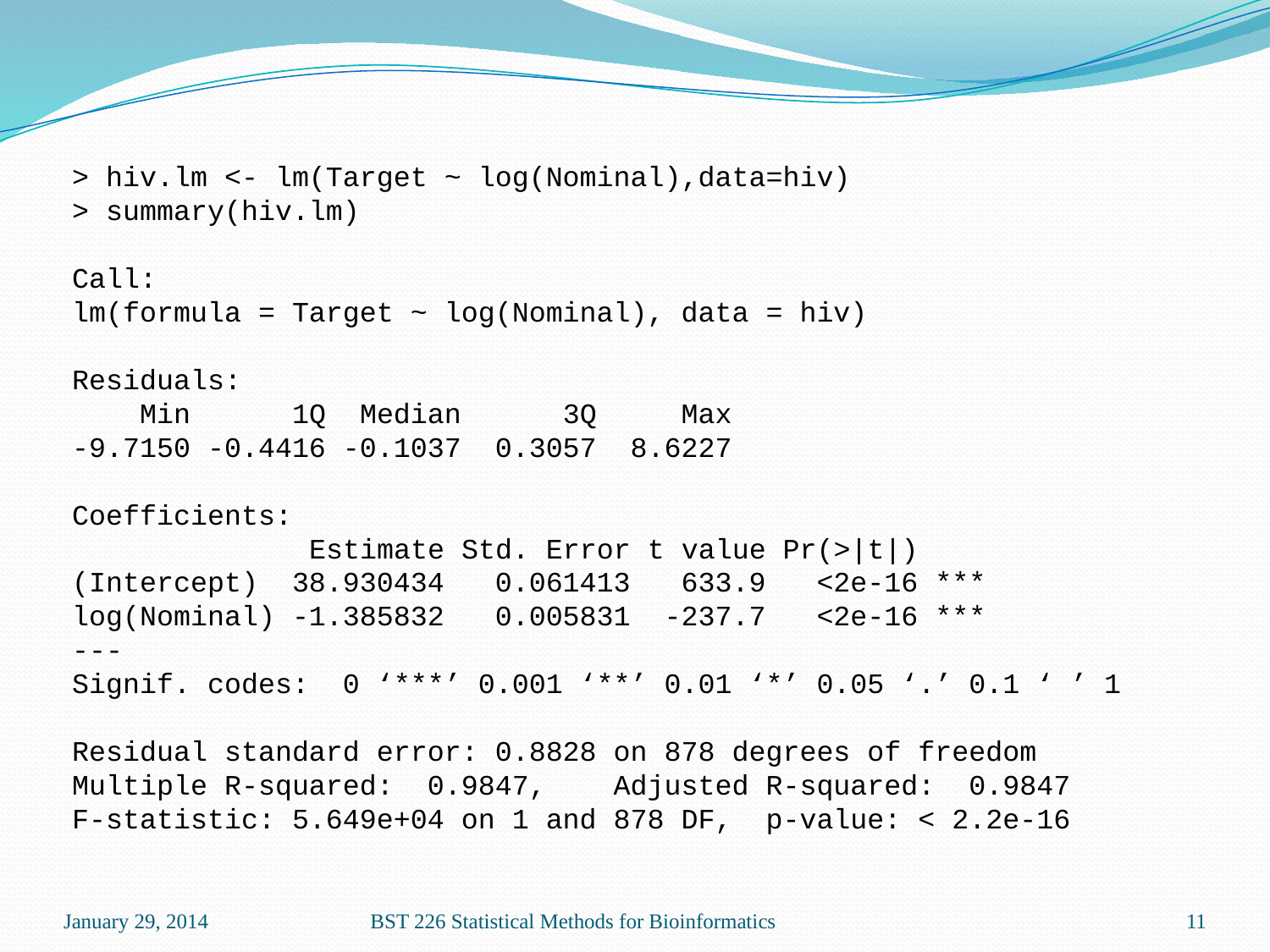

> hiv.lm <- lm(Target ~ log(Nominal),data=hiv)
> summary(hiv.lm)

Call:
lm(formula = Target ~ log(Nominal), data = hiv)

Residuals:
    Min      1Q  Median      3Q     Max
-9.7150 -0.4416 -0.1037  0.3057  8.6227

Coefficients:
              Estimate Std. Error t value Pr(>|t|)
(Intercept)  38.930434   0.061413   633.9   <2e-16 ***
log(Nominal) -1.385832   0.005831  -237.7   <2e-16 ***
---
Signif. codes:  0 ‘***’ 0.001 ‘**’ 0.01 ‘*’ 0.05 ‘.’ 0.1 ‘ ’ 1

Residual standard error: 0.8828 on 878 degrees of freedom
Multiple R-squared:  0.9847,    Adjusted R-squared:  0.9847
F-statistic: 5.649e+04 on 1 and 878 DF,  p-value: < 2.2e-16

January 29, 2014
BST 226 Statistical Methods for Bioinformatics
11